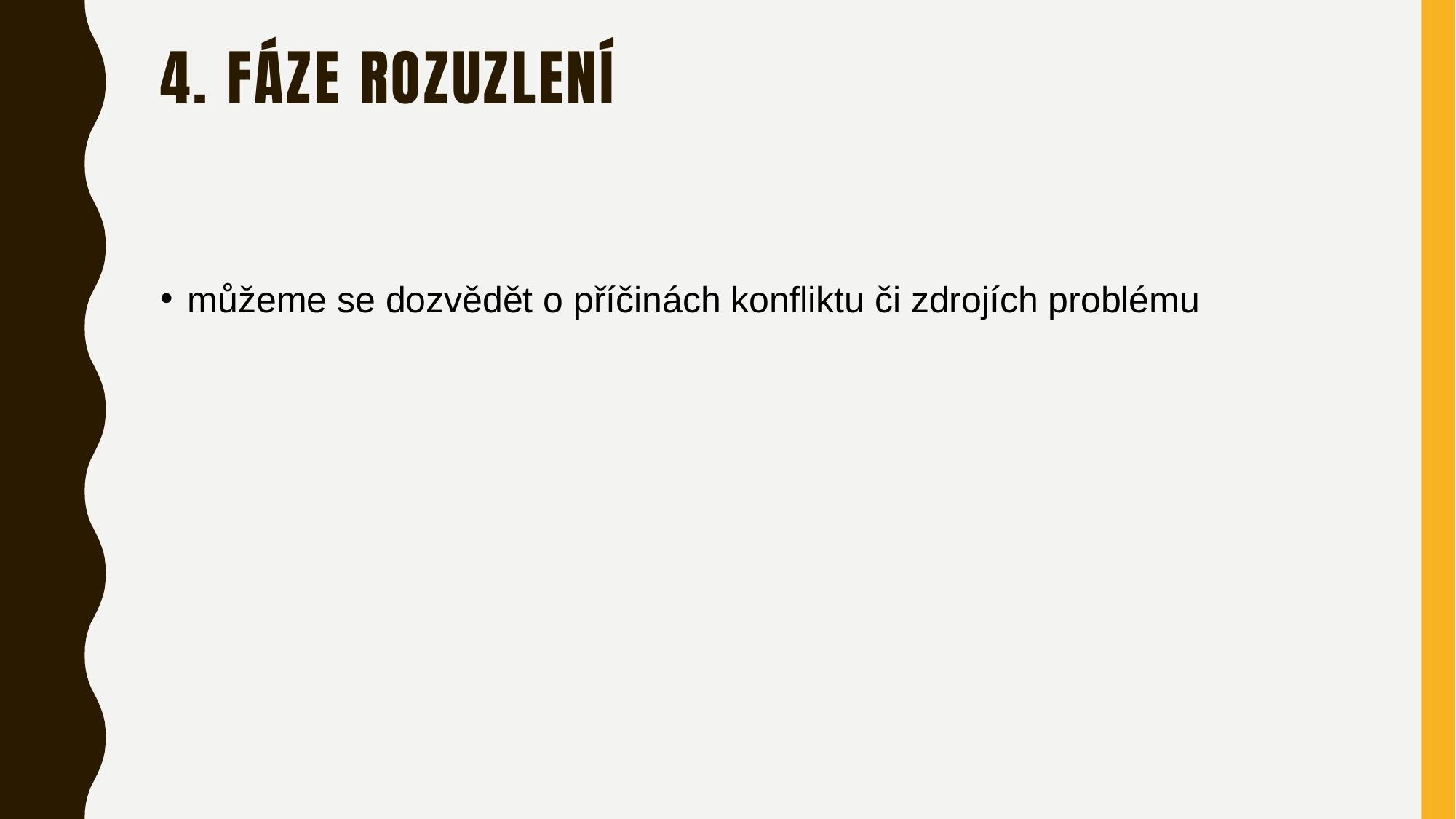

# 4. Fáze rozuzlení
můžeme se dozvědět o příčinách konfliktu či zdrojích problému